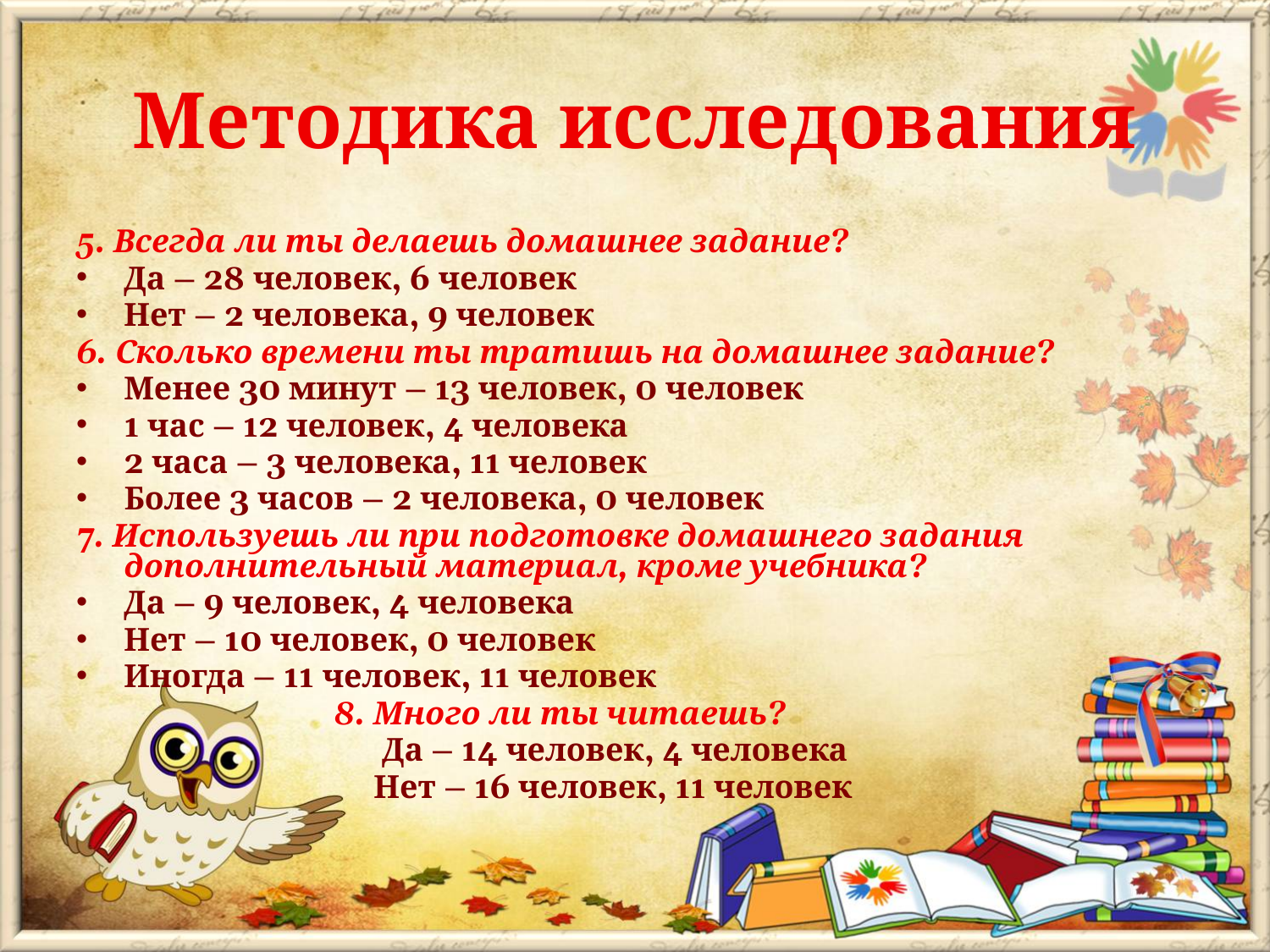

# Методика исследования
5. Всегда ли ты делаешь домашнее задание?
Да – 28 человек, 6 человек
Нет – 2 человека, 9 человек
6. Сколько времени ты тратишь на домашнее задание?
Менее 30 минут – 13 человек, 0 человек
1 час – 12 человек, 4 человека
2 часа – 3 человека, 11 человек
Более 3 часов – 2 человека, 0 человек
7. Используешь ли при подготовке домашнего задания дополнительный материал, кроме учебника?
Да – 9 человек, 4 человека
Нет – 10 человек, 0 человек
Иногда – 11 человек, 11 человек
                                8. Много ли ты читаешь?
                                      Да – 14 человек, 4 человека
                                     Нет – 16 человек, 11 человек